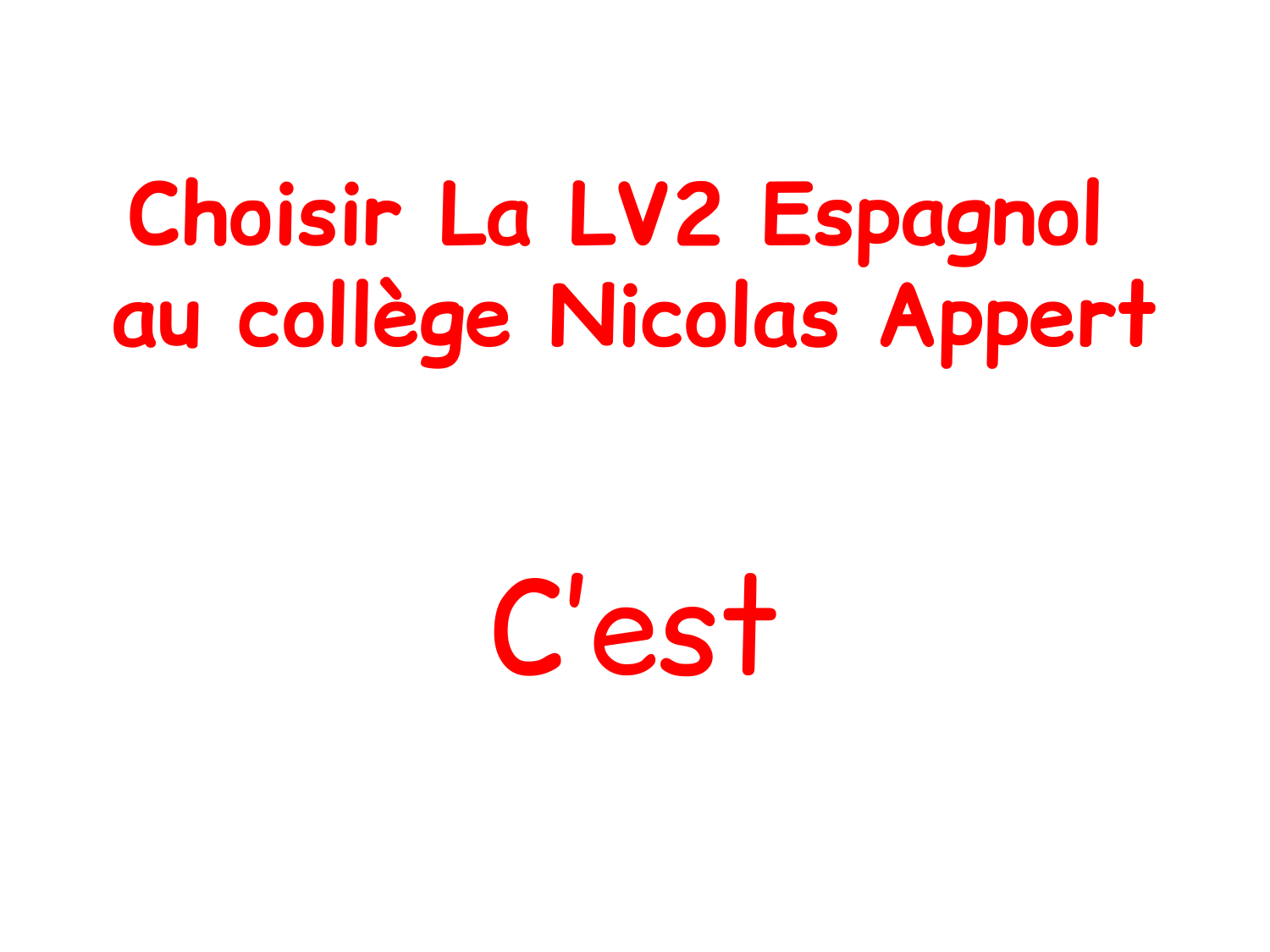

# Choisir La LV2 Espagnol au collège Nicolas Appert
C’est